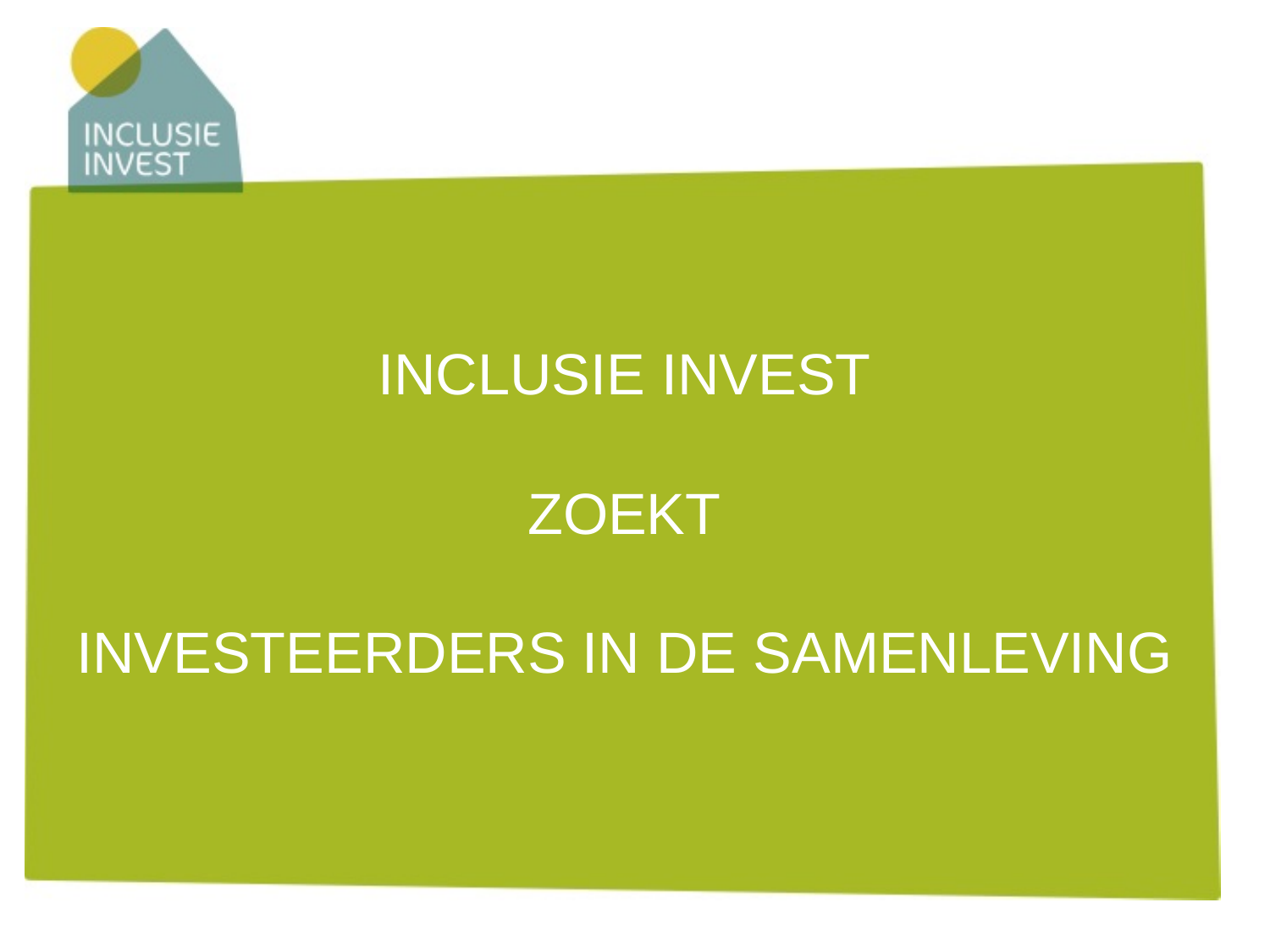

# INCLUSIE INVEST zoekt Investeerders in de samenleving